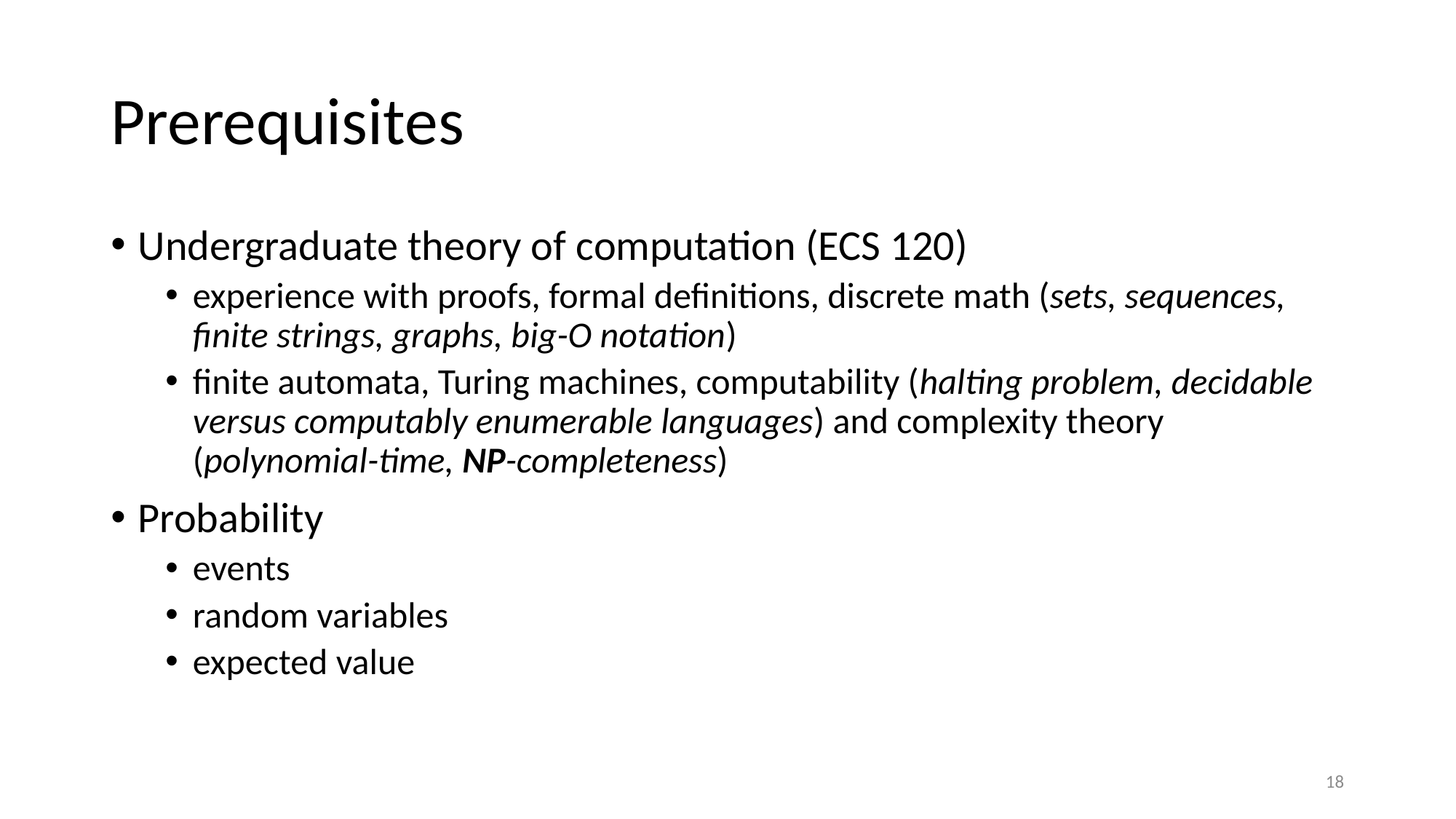

# Prerequisites
Undergraduate theory of computation (ECS 120)
experience with proofs, formal definitions, discrete math (sets, sequences, finite strings, graphs, big-O notation)
finite automata, Turing machines, computability (halting problem, decidable versus computably enumerable languages) and complexity theory (polynomial-time, NP-completeness)
Probability
events
random variables
expected value
18